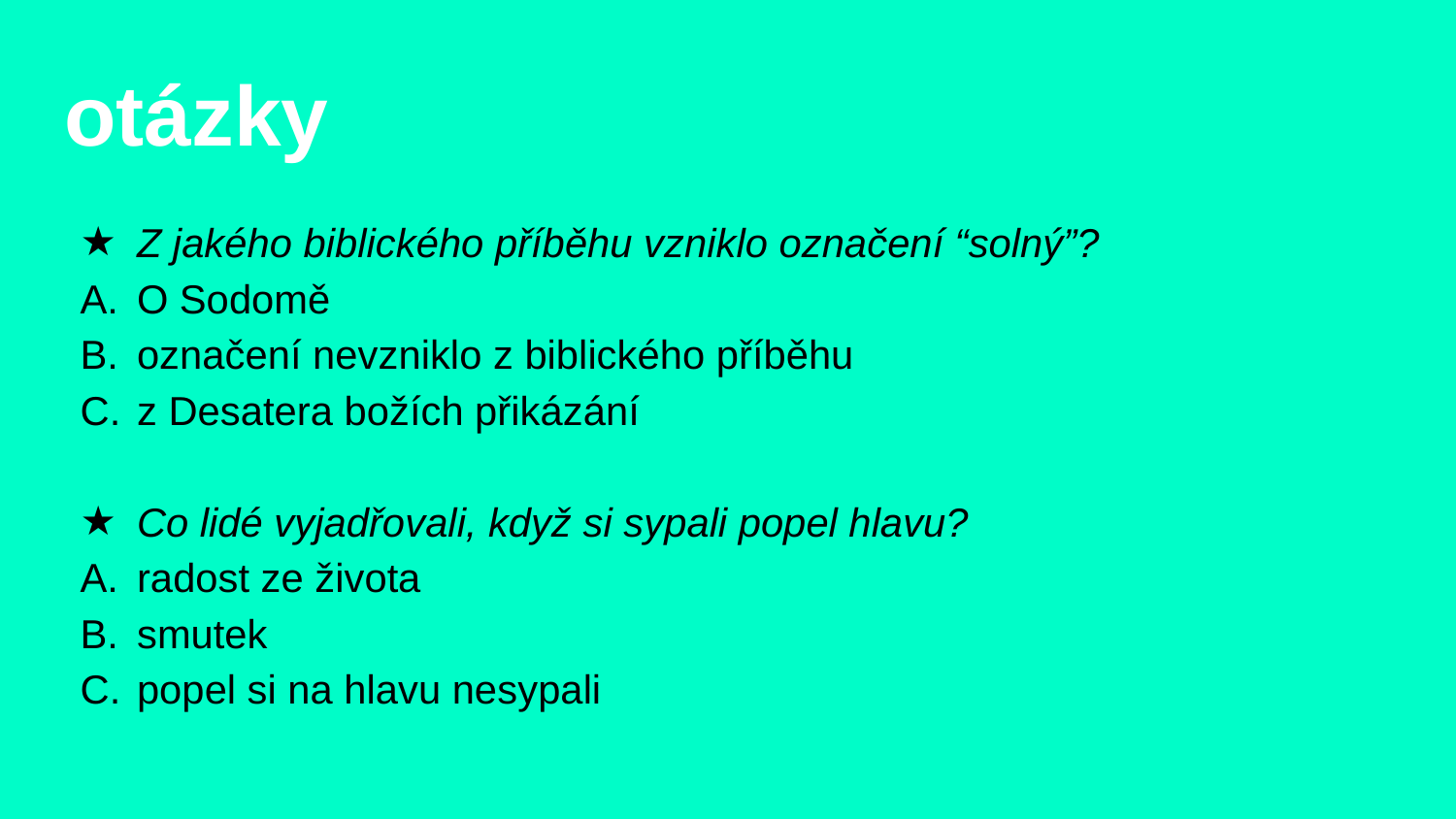

# otázky
Z jakého biblického příběhu vzniklo označení “solný”?
O Sodomě
označení nevzniklo z biblického příběhu
z Desatera božích přikázání
Co lidé vyjadřovali, když si sypali popel hlavu?
radost ze života
smutek
popel si na hlavu nesypali